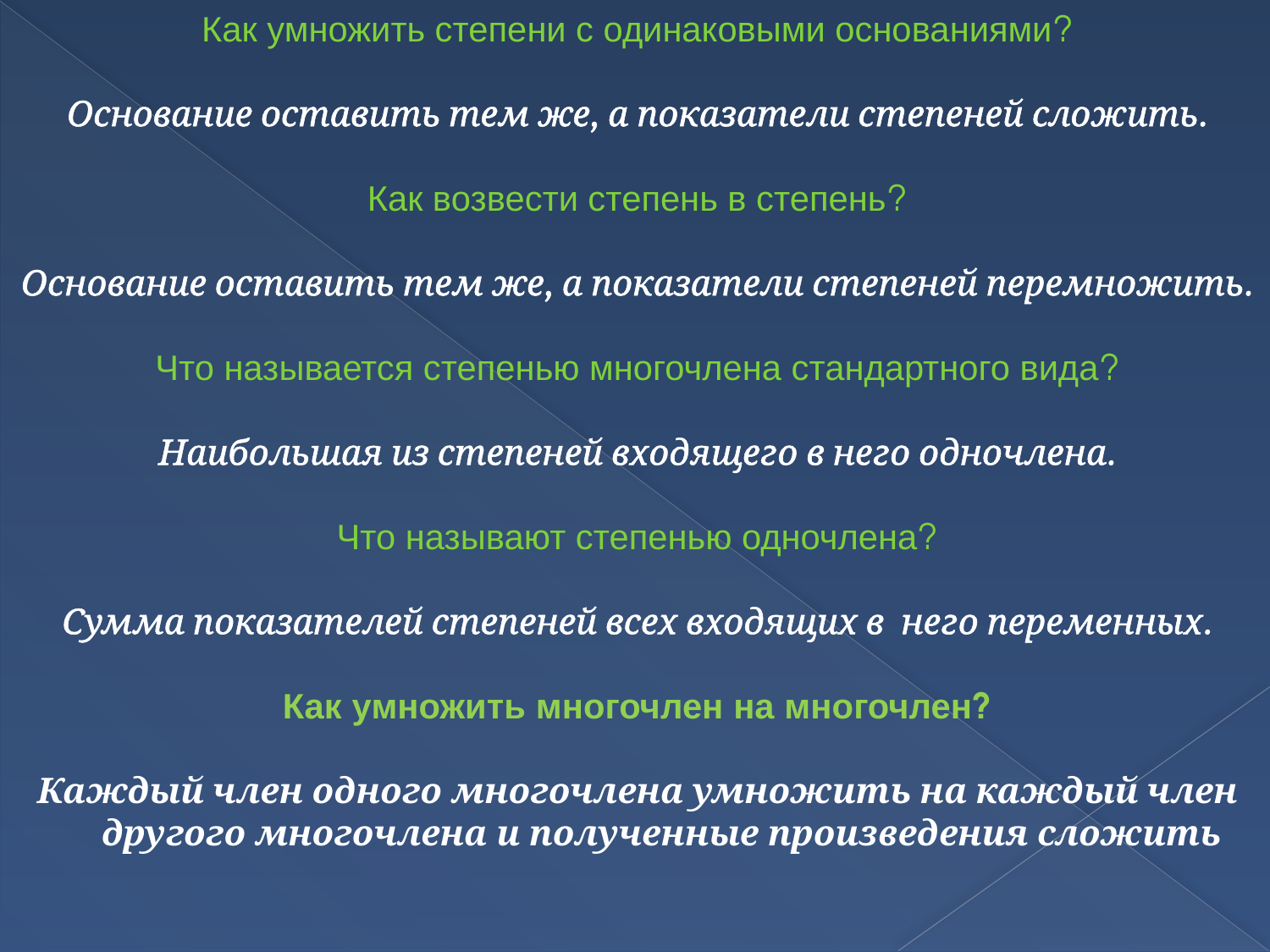

Как умножить степени с одинаковыми основаниями?
Основание оставить тем же, а показатели степеней сложить.
Как возвести степень в степень?
Основание оставить тем же, а показатели степеней перемножить.
Что называется степенью многочлена стандартного вида?
Наибольшая из степеней входящего в него одночлена.
Что называют степенью одночлена?
Сумма показателей степеней всех входящих в  него переменных.

Как умножить многочлен на многочлен?

Каждый член одного многочлена умножить на каждый член другого многочлена и полученные произведения сложить